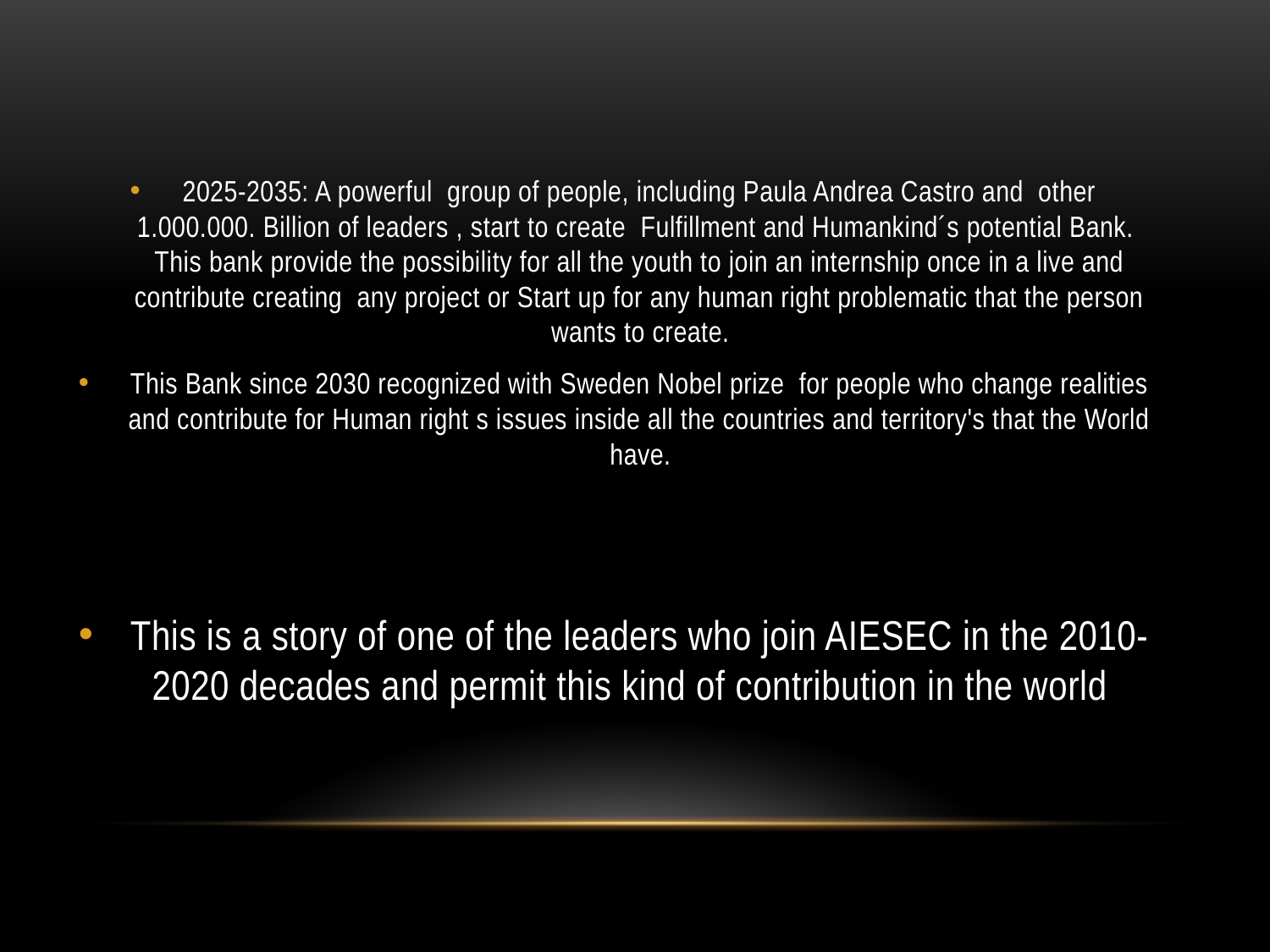

2025-2035: A powerful  group of people, including Paula Andrea Castro and  other 1.000.000. Billion of leaders , start to create  Fulfillment and Humankind´s potential Bank.  This bank provide the possibility for all the youth to join an internship once in a live and contribute creating  any project or Start up for any human right problematic that the person wants to create.
This Bank since 2030 recognized with Sweden Nobel prize  for people who change realities and contribute for Human right s issues inside all the countries and territory's that the World have.

This is a story of one of the leaders who join AIESEC in the 2010-2020 decades and permit this kind of contribution in the world